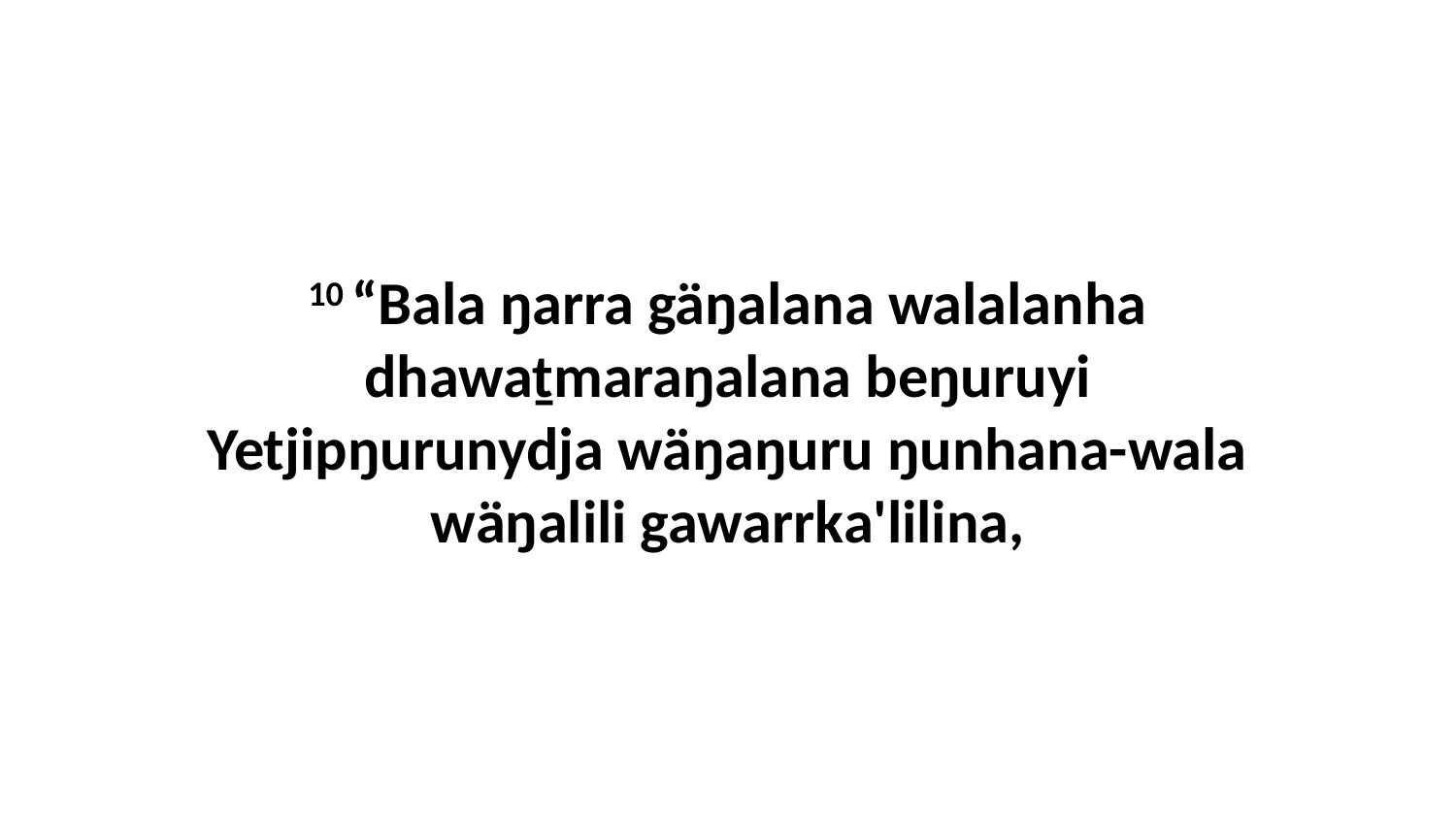

10 “Bala ŋarra gäŋalana walalanha dhawaṯmaraŋalana beŋuruyi Yetjipŋurunydja wäŋaŋuru ŋunhana-wala wäŋalili gawarrka'lilina,